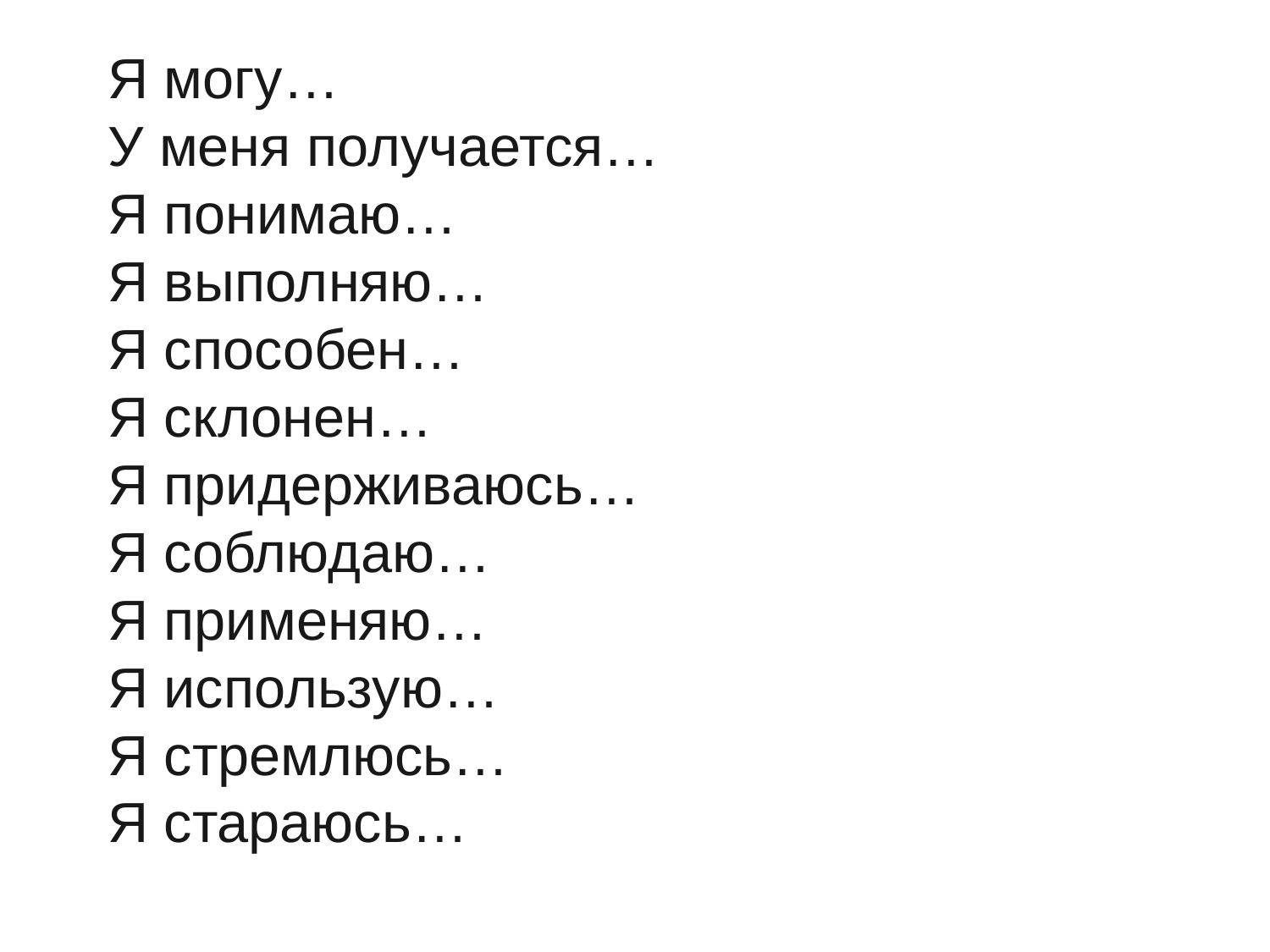

Я могу…
У меня получается…
Я понимаю…
Я выполняю…
Я способен…
Я склонен…
Я придерживаюсь…
Я соблюдаю…
Я применяю…
Я использую…
Я стремлюсь…
Я стараюсь…